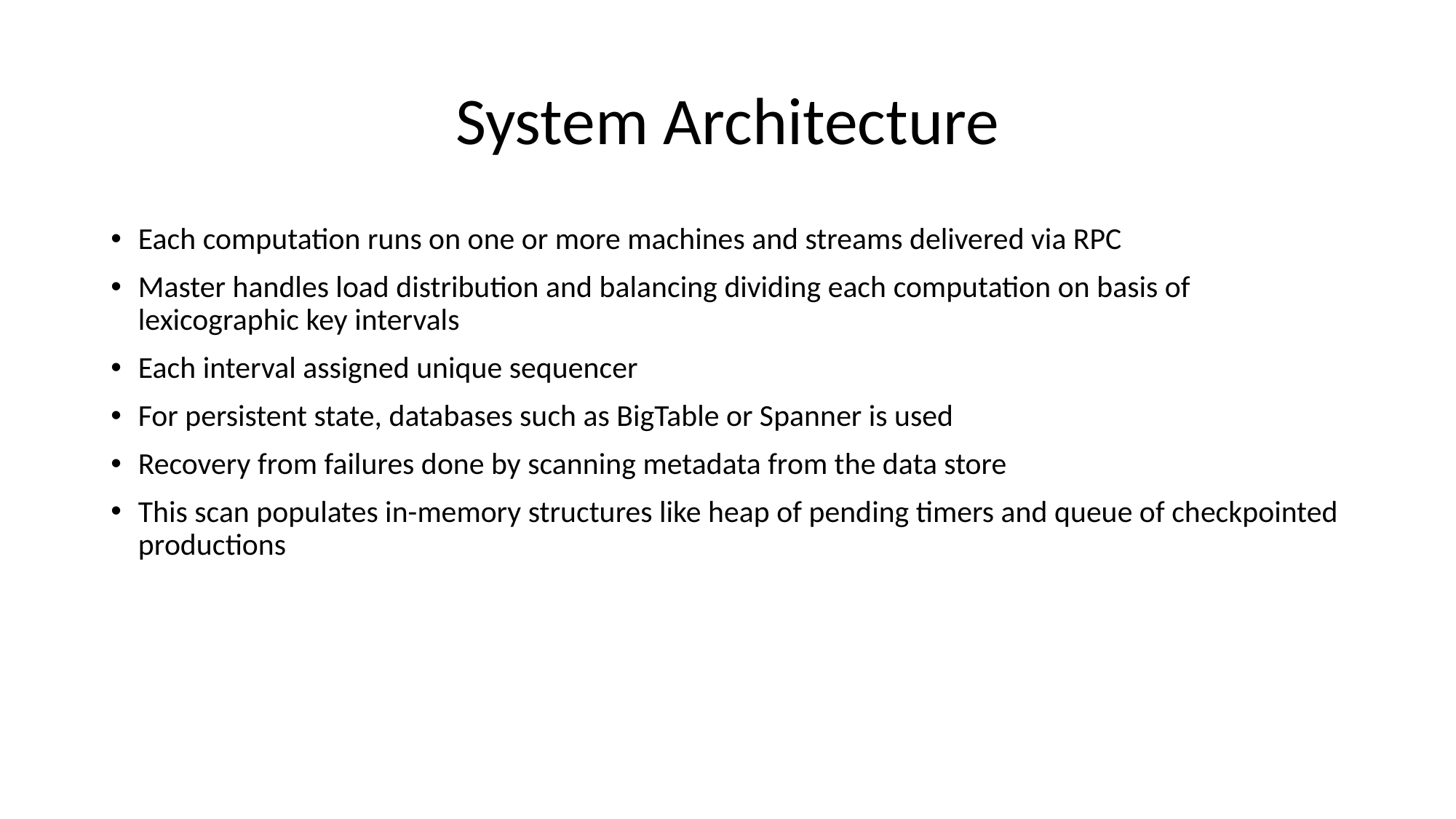

# System Architecture
Each computation runs on one or more machines and streams delivered via RPC
Master handles load distribution and balancing dividing each computation on basis of lexicographic key intervals
Each interval assigned unique sequencer
For persistent state, databases such as BigTable or Spanner is used
Recovery from failures done by scanning metadata from the data store
This scan populates in-memory structures like heap of pending timers and queue of checkpointed productions